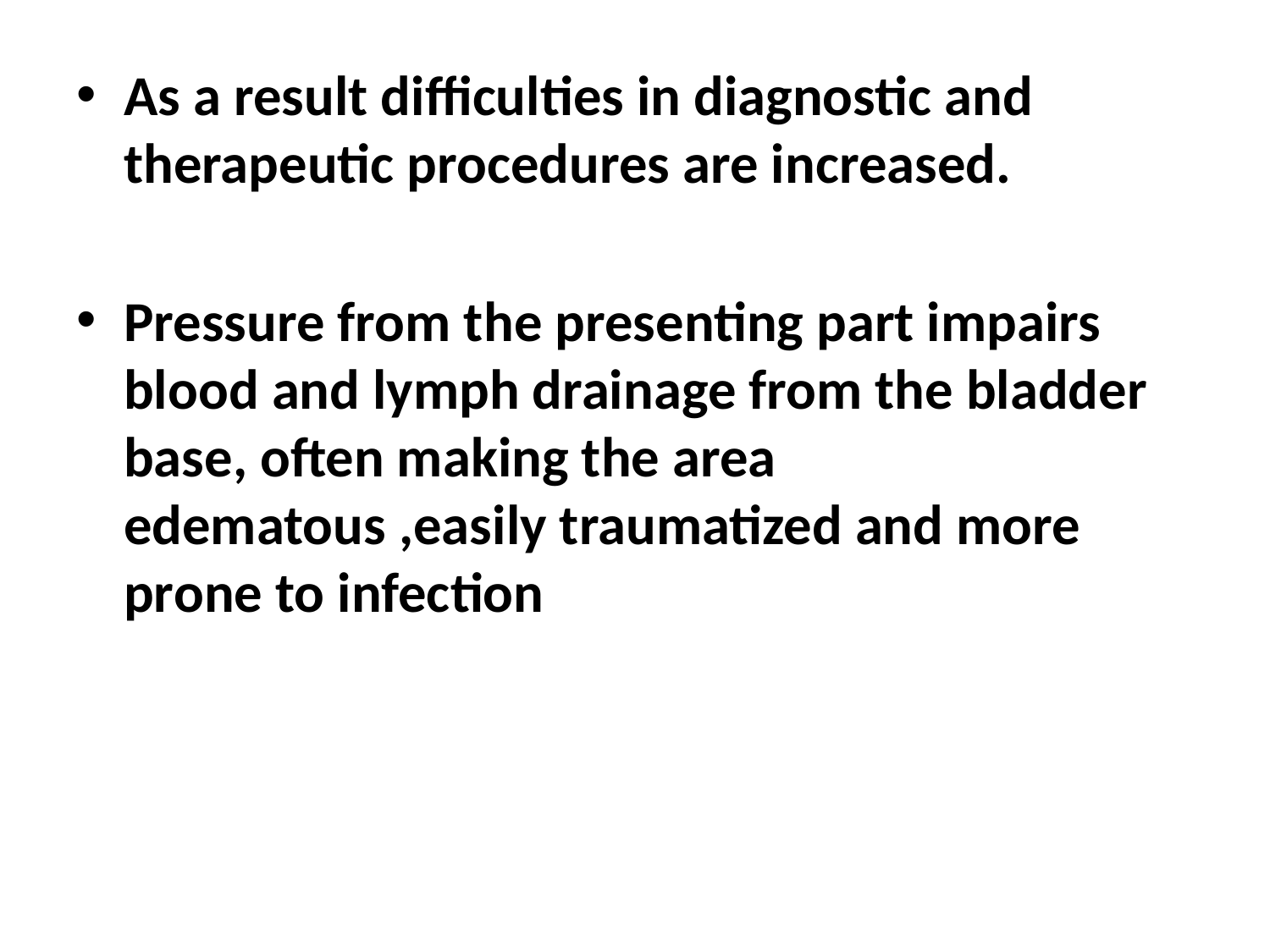

As a result difficulties in diagnostic and therapeutic procedures are increased.

Pressure from the presenting part impairs blood and lymph drainage from the bladder base, often making the area edematous ,easily traumatized and more prone to infection